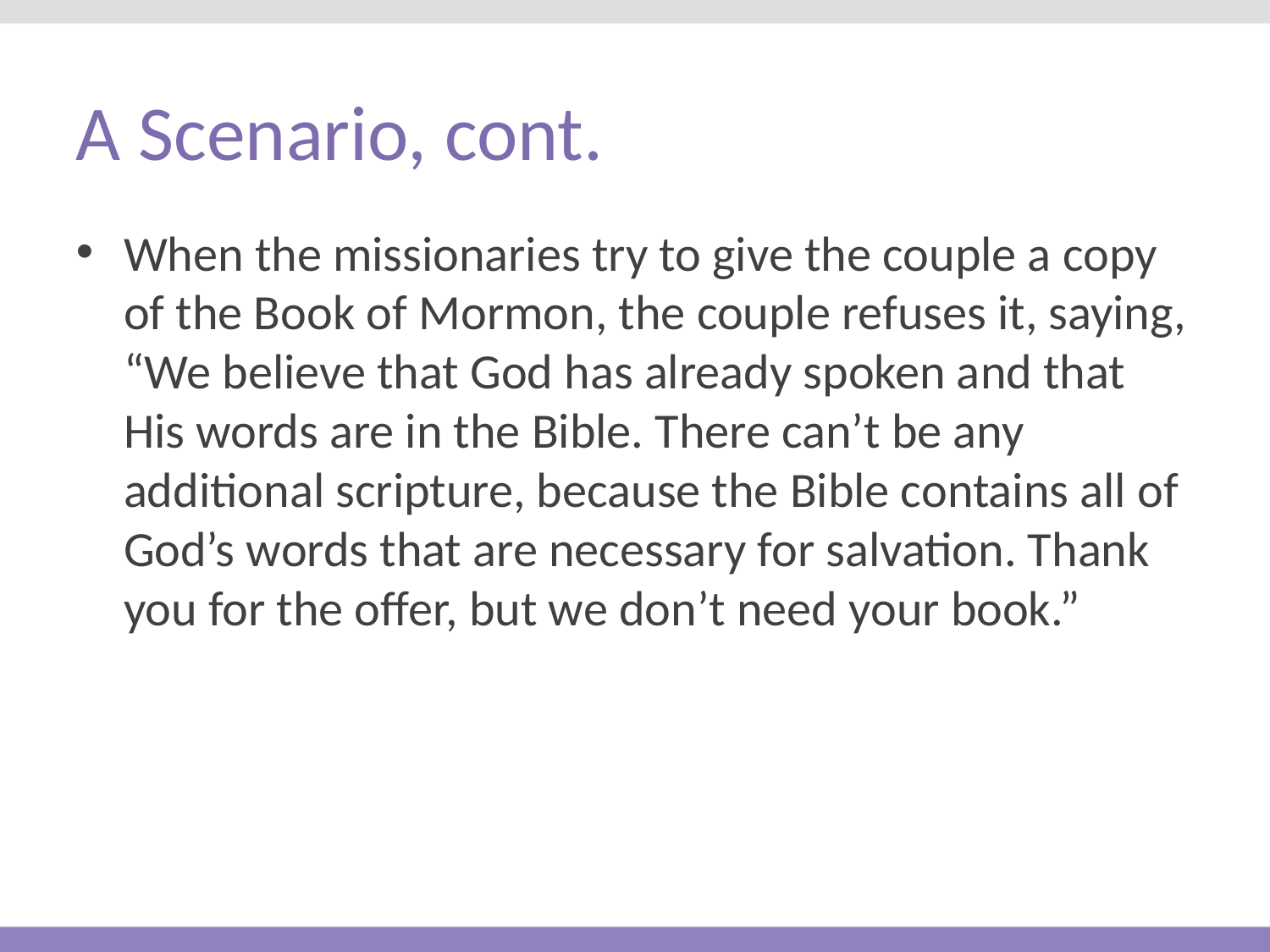

# A Scenario, cont.
When the missionaries try to give the couple a copy of the Book of Mormon, the couple refuses it, saying, “We believe that God has already spoken and that His words are in the Bible. There can’t be any additional scripture, because the Bible contains all of God’s words that are necessary for salvation. Thank you for the offer, but we don’t need your book.”